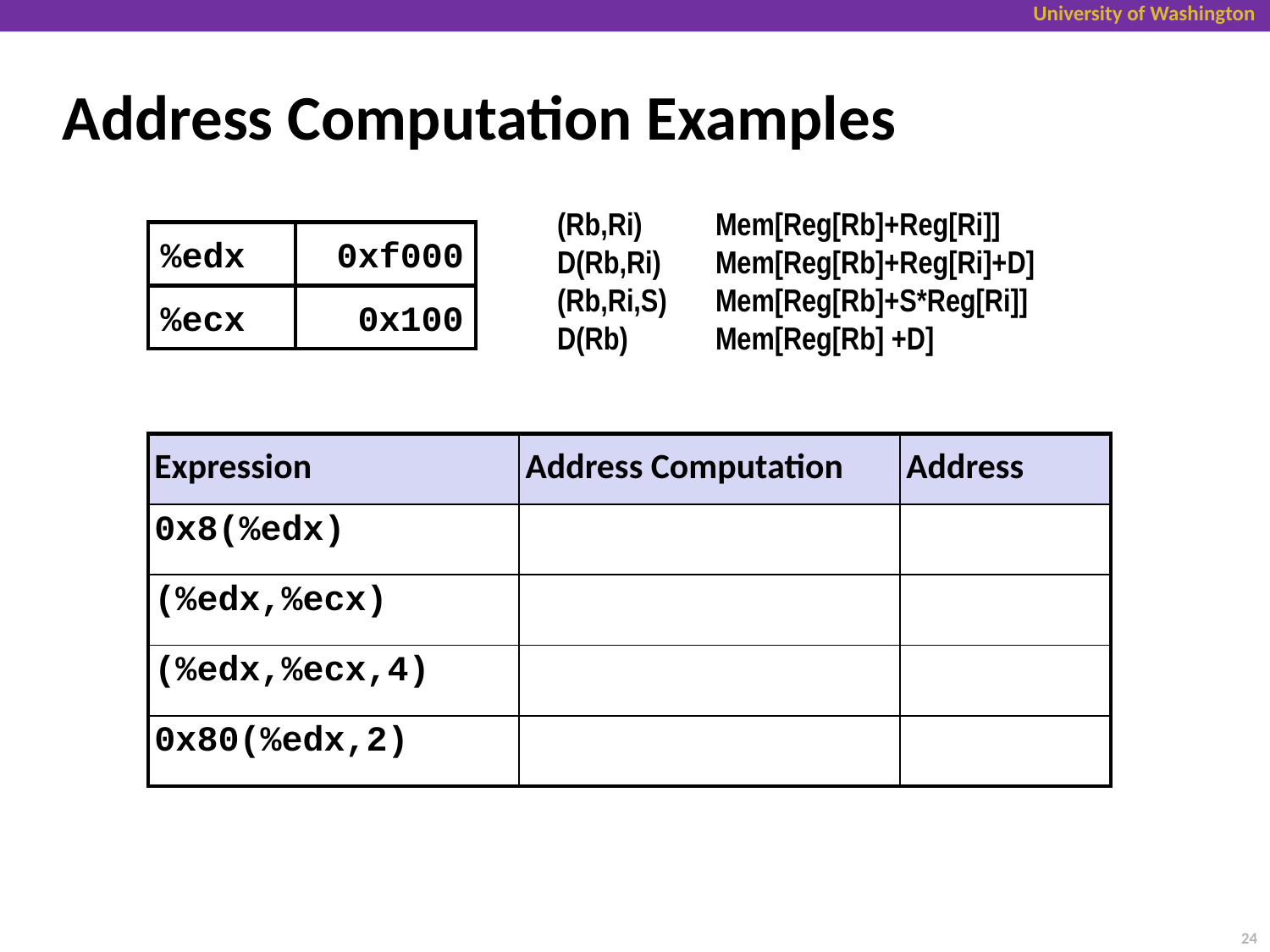

# Address Computation Examples
(Rb,Ri)	Mem[Reg[Rb]+Reg[Ri]]
D(Rb,Ri)	Mem[Reg[Rb]+Reg[Ri]+D]
(Rb,Ri,S)	Mem[Reg[Rb]+S*Reg[Ri]]
D(Rb)	Mem[Reg[Rb] +D]
%edx
0xf000
%ecx
0x100
| Expression | Address Computation | Address |
| --- | --- | --- |
| 0x8(%edx) |  |  |
| (%edx,%ecx) |  |  |
| (%edx,%ecx,4) |  |  |
| 0x80(%edx,2) |  |  |
24